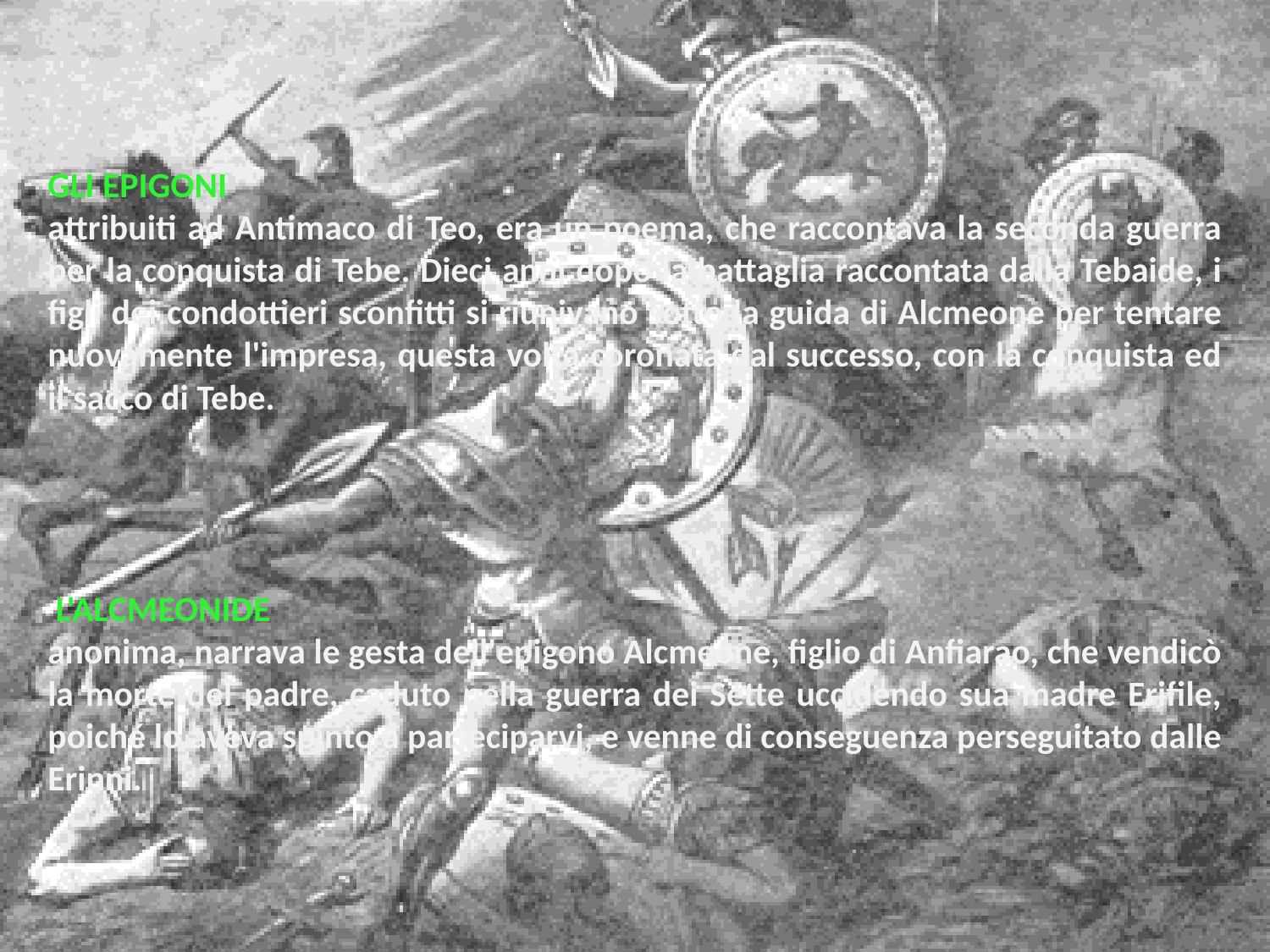

Gli Epigoni
attribuiti ad Antimaco di Teo, era un poema, che raccontava la seconda guerra per la conquista di Tebe. Dieci anni dopo la battaglia raccontata dalla Tebaide, i figli dei condottieri sconfitti si riunivano sotto la guida di Alcmeone per tentare nuovamente l'impresa, questa volta coronata dal successo, con la conquista ed il sacco di Tebe.

 L'Alcmeonide
anonima, narrava le gesta dell'epigono Alcmeone, figlio di Anfiarao, che vendicò la morte del padre, caduto nella guerra dei Sette uccidendo sua madre Erifile, poiché lo aveva spinto a parteciparvi, e venne di conseguenza perseguitato dalle Erinni.